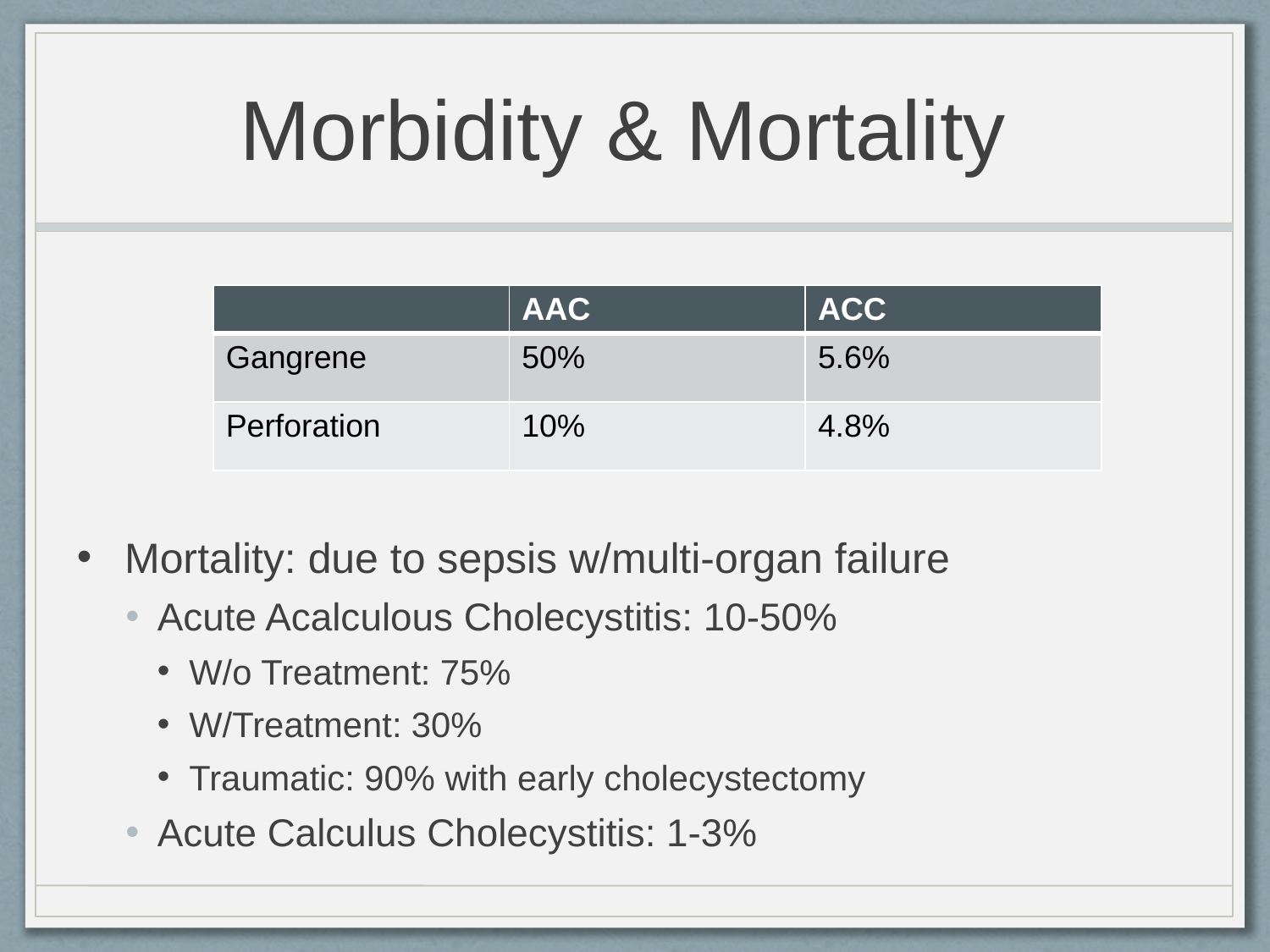

# Morbidity & Mortality
|  | AAC | ACC |
| --- | --- | --- |
| Gangrene | 50% | 5.6% |
| Perforation | 10% | 4.8% |

Mortality: due to sepsis w/multi-organ failure
Acute Acalculous Cholecystitis: 10-50%
W/o Treatment: 75%
W/Treatment: 30%
Traumatic: 90% with early cholecystectomy
Acute Calculus Cholecystitis: 1-3%